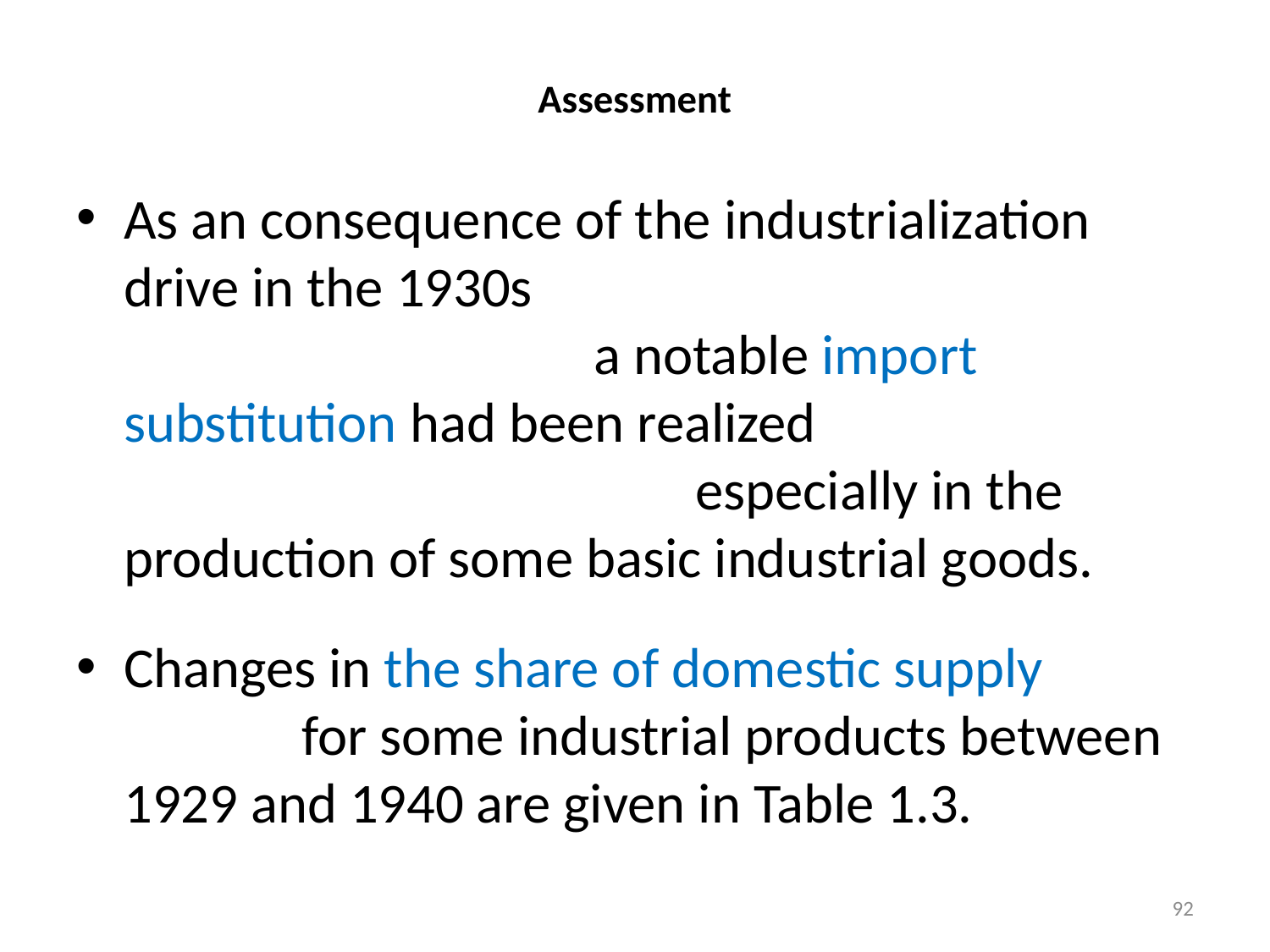

# Assessment
As an consequence of the industrialization drive in the 1930s                                                                                          a notable import substitution had been realized                                                                           especially in the production of some basic industrial goods.
Changes in the share of domestic supply                          for some industrial products between 1929 and 1940 are given in Table 1.3.
92